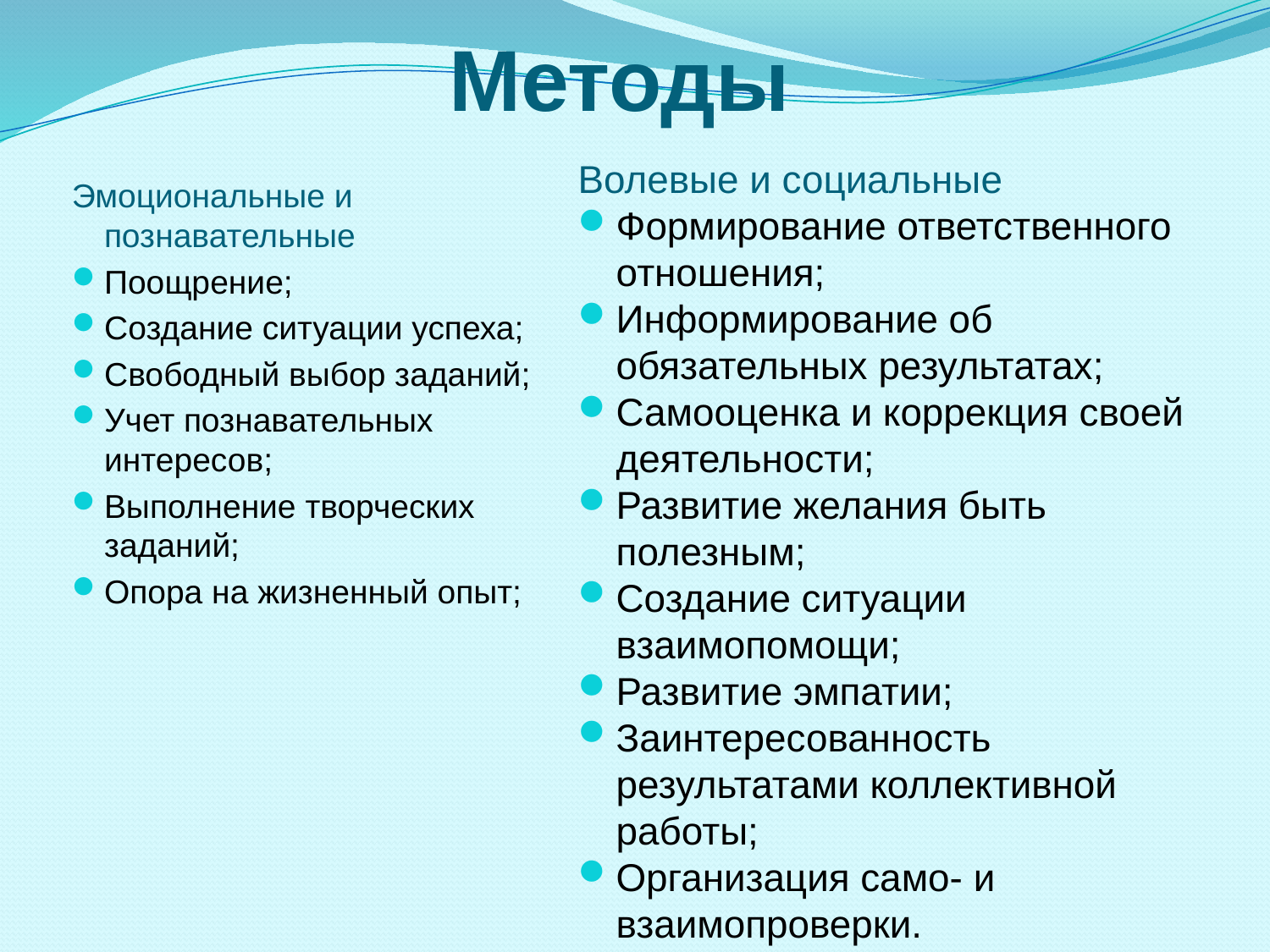

# Методы
Волевые и социальные
Формирование ответственного отношения;
Информирование об обязательных результатах;
Самооценка и коррекция своей деятельности;
Развитие желания быть полезным;
Создание ситуации взаимопомощи;
Развитие эмпатии;
Заинтересованность результатами коллективной работы;
Организация само- и взаимопроверки.
Эмоциональные и познавательные
Поощрение;
Создание ситуации успеха;
Свободный выбор заданий;
Учет познавательных интересов;
Выполнение творческих заданий;
Опора на жизненный опыт;